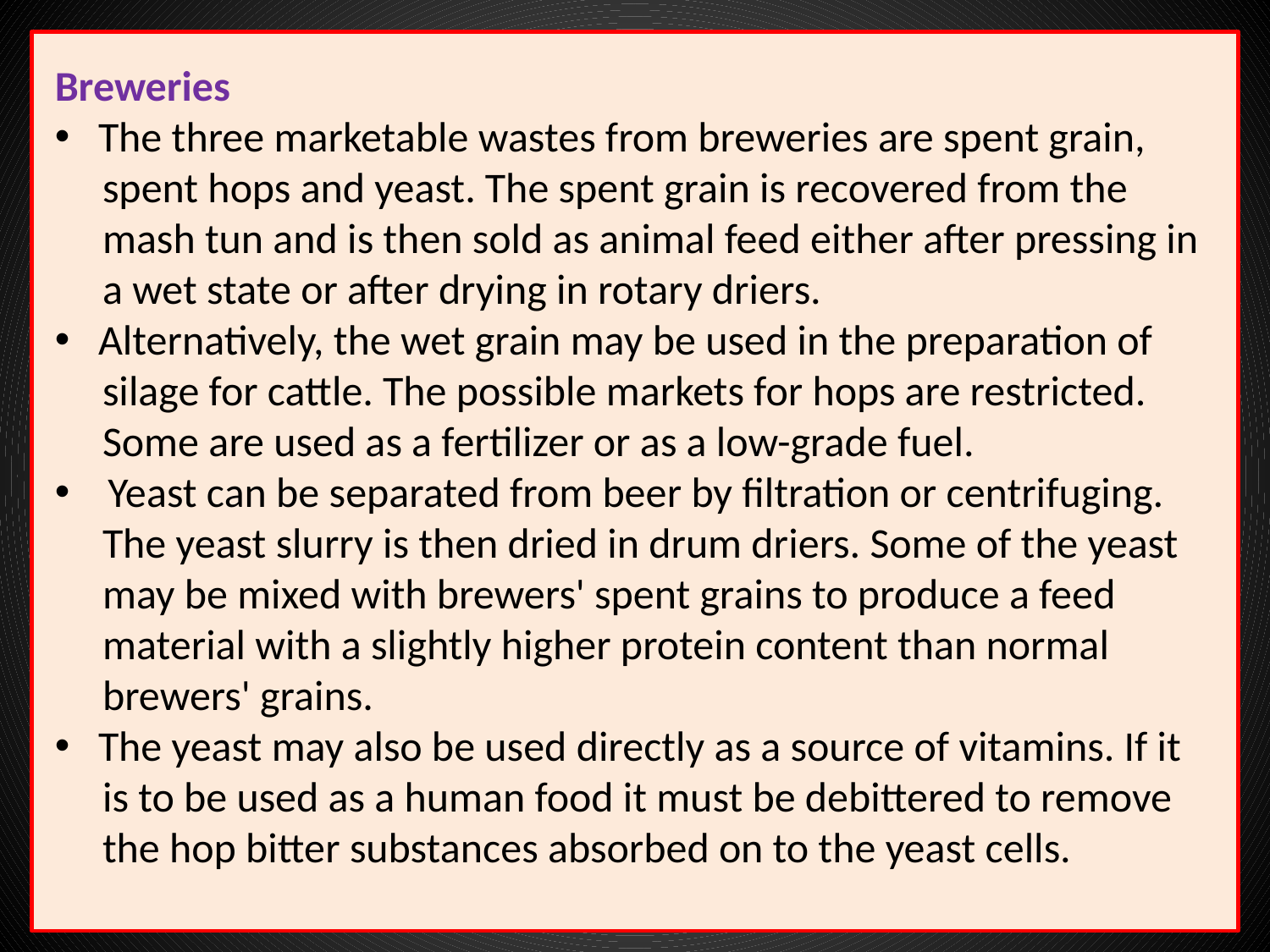

Breweries
   The three marketable wastes from breweries are spent grain,
     spent hops and yeast. The spent grain is recovered from the
     mash tun and is then sold as animal feed either after pressing in
     a wet state or after drying in rotary driers.
   Alternatively, the wet grain may be used in the preparation of
     silage for cattle. The possible markets for hops are restricted.
     Some are used as a fertilizer or as a low-grade fuel.
    Yeast can be separated from beer by filtration or centrifuging.
     The yeast slurry is then dried in drum driers. Some of the yeast
     may be mixed with brewers' spent grains to produce a feed
     material with a slightly higher protein content than normal
     brewers' grains.
   The yeast may also be used directly as a source of vitamins. If it
     is to be used as a human food it must be debittered to remove
     the hop bitter substances absorbed on to the yeast cells.